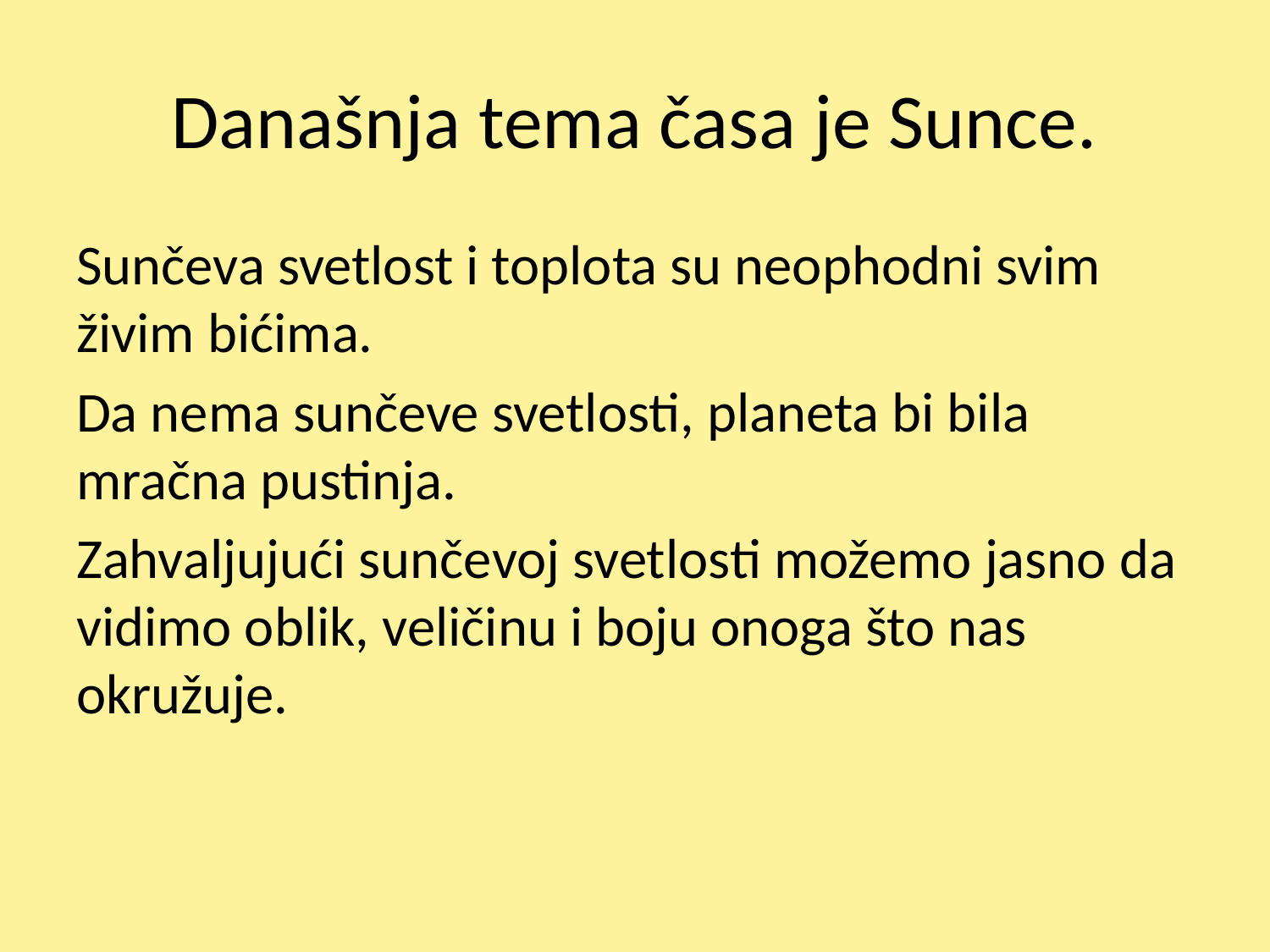

# Današnja tema časa je Sunce.
Sunčeva svetlost i toplota su neophodni svim živim bićima.
Da nema sunčeve svetlosti, planeta bi bila mračna pustinja.
Zahvaljujući sunčevoj svetlosti možemo jasno da vidimo oblik, veličinu i boju onoga što nas okružuje.